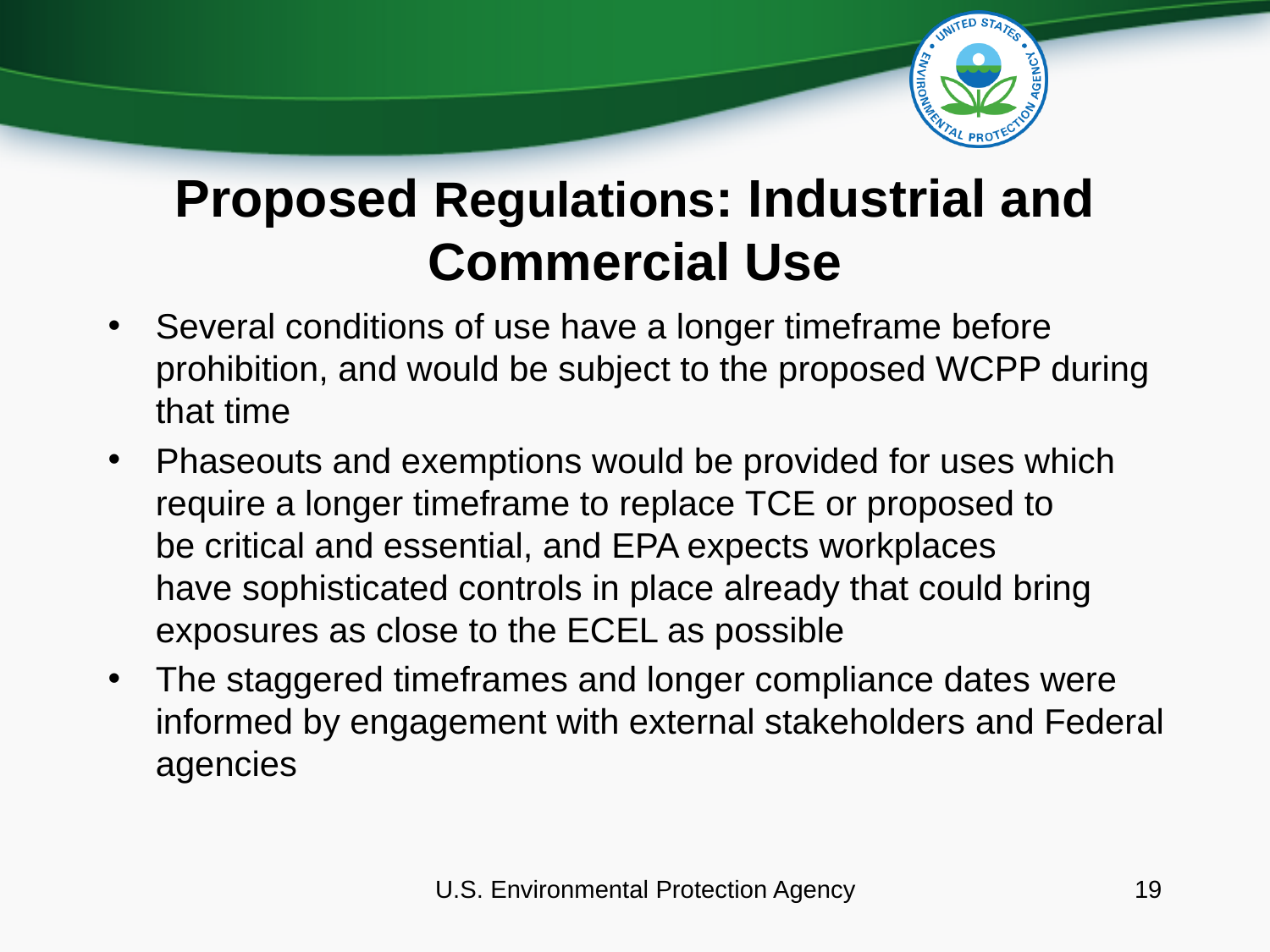

# Proposed Regulations: Industrial and Commercial Use
Several conditions of use have a longer timeframe before prohibition, and would be subject to the proposed WCPP during that time
Phaseouts and exemptions would be provided for uses which require a longer timeframe to replace TCE or proposed to be critical and essential, and EPA expects workplaces have sophisticated controls in place already that could bring exposures as close to the ECEL as possible​
The staggered timeframes and longer compliance dates were informed by engagement with external stakeholders and Federal agencies​
U.S. Environmental Protection Agency
19